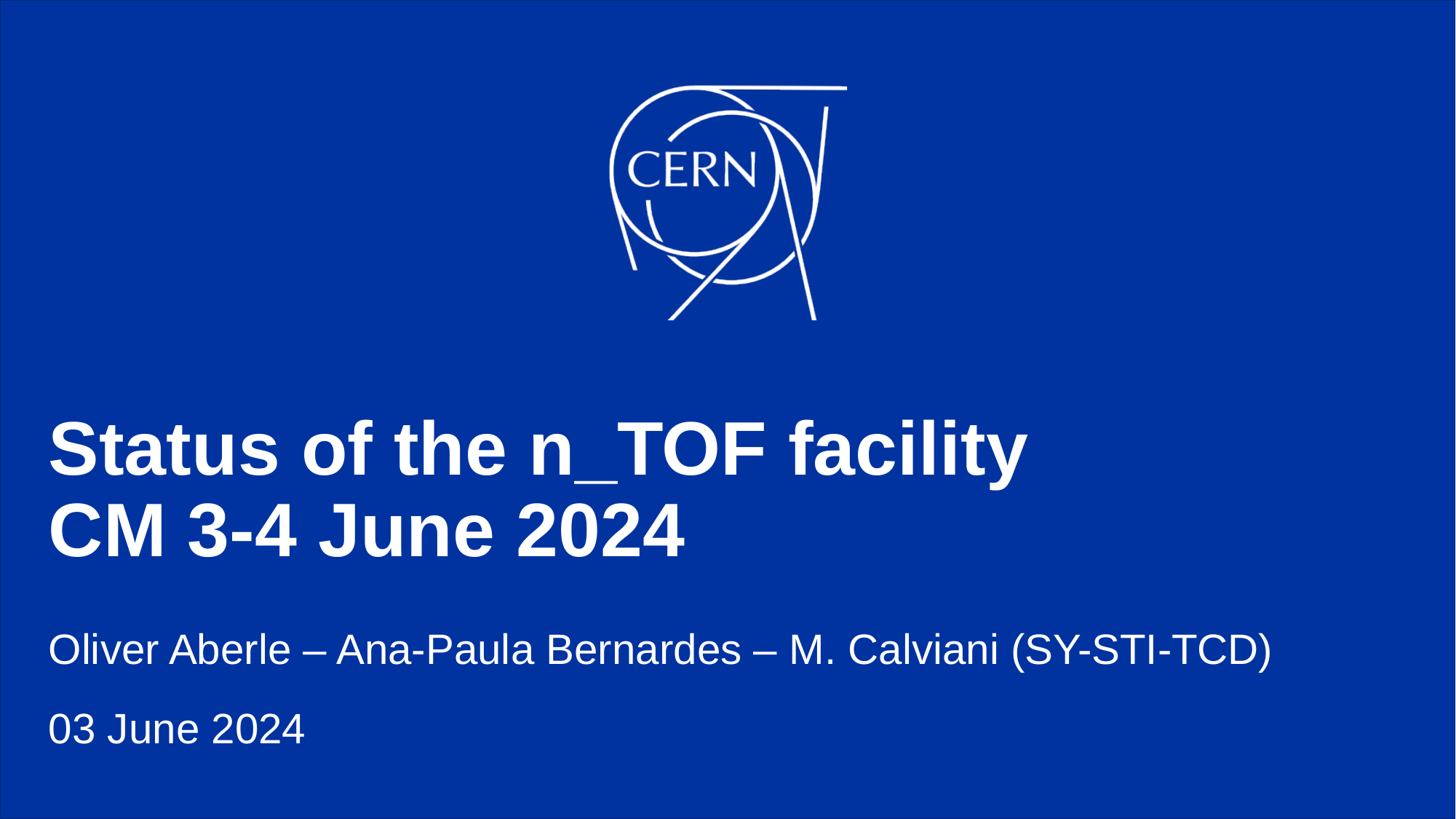

# Status of the n_TOF facility CM 3-4 June 2024
Oliver Aberle – Ana-Paula Bernardes – M. Calviani (SY-STI-TCD)
03 June 2024